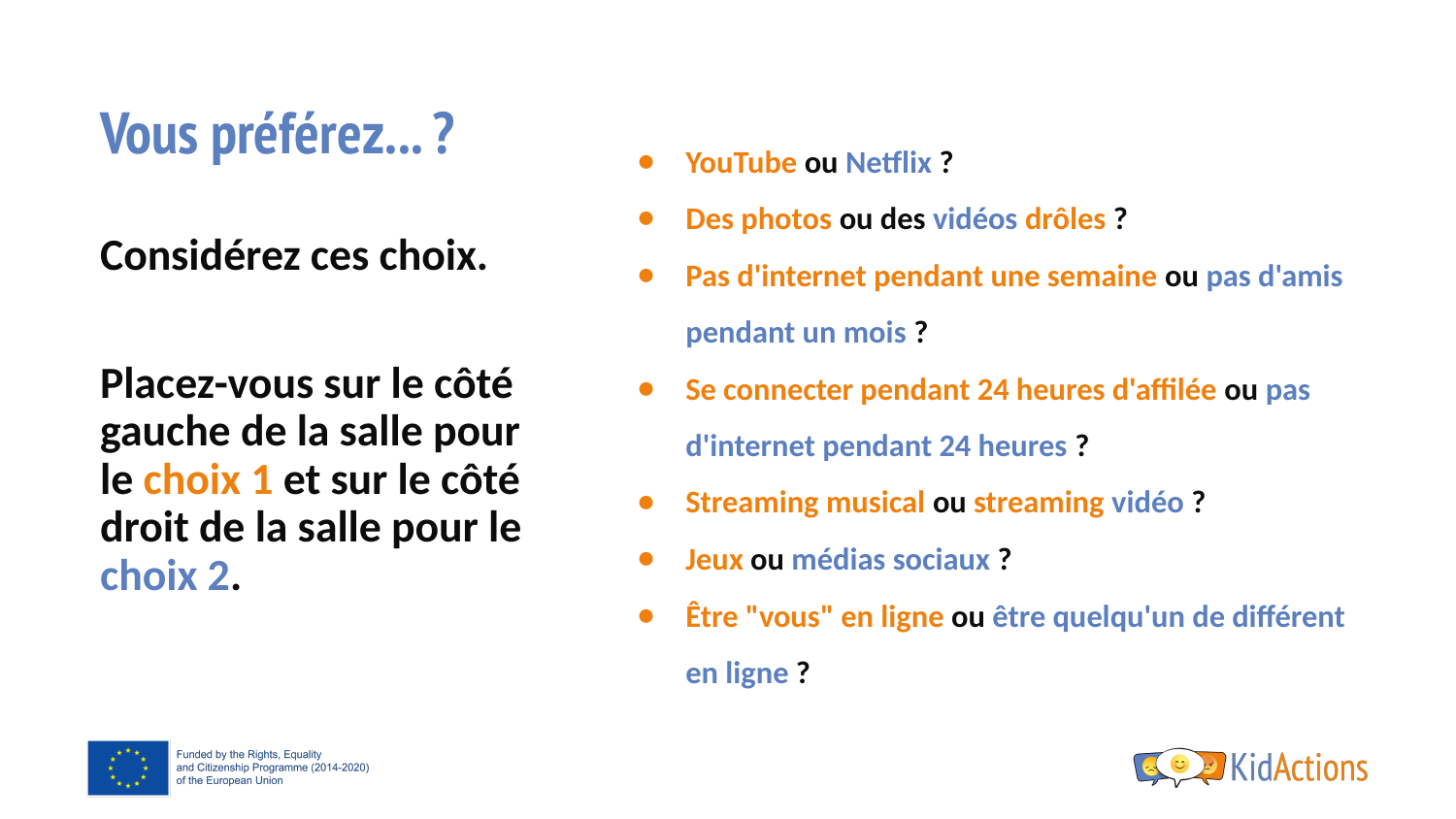

# Vous préférez... ?
YouTube ou Netflix ?
Des photos ou des vidéos drôles ?
Pas d'internet pendant une semaine ou pas d'amis pendant un mois ?
Se connecter pendant 24 heures d'affilée ou pas d'internet pendant 24 heures ?
Streaming musical ou streaming vidéo ?
Jeux ou médias sociaux ?
Être "vous" en ligne ou être quelqu'un de différent en ligne ?
Considérez ces choix.

Placez-vous sur le côté gauche de la salle pour le choix 1 et sur le côté droit de la salle pour le choix 2.